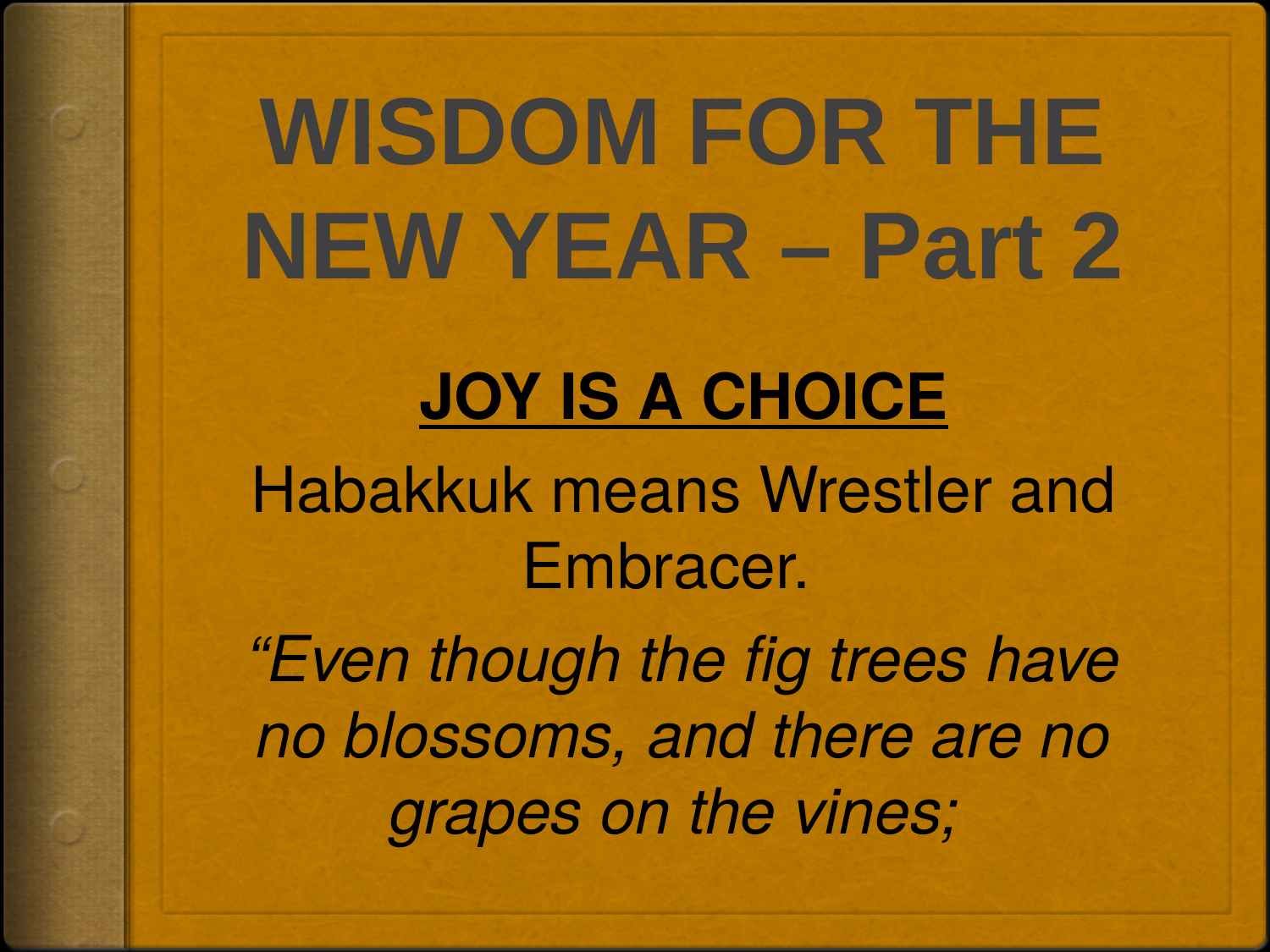

# WISDOM FOR THE NEW YEAR – Part 2
JOY IS A CHOICE

Habakkuk means Wrestler and Embracer.

“Even though the fig trees have no blossoms, and there are no grapes on the vines;